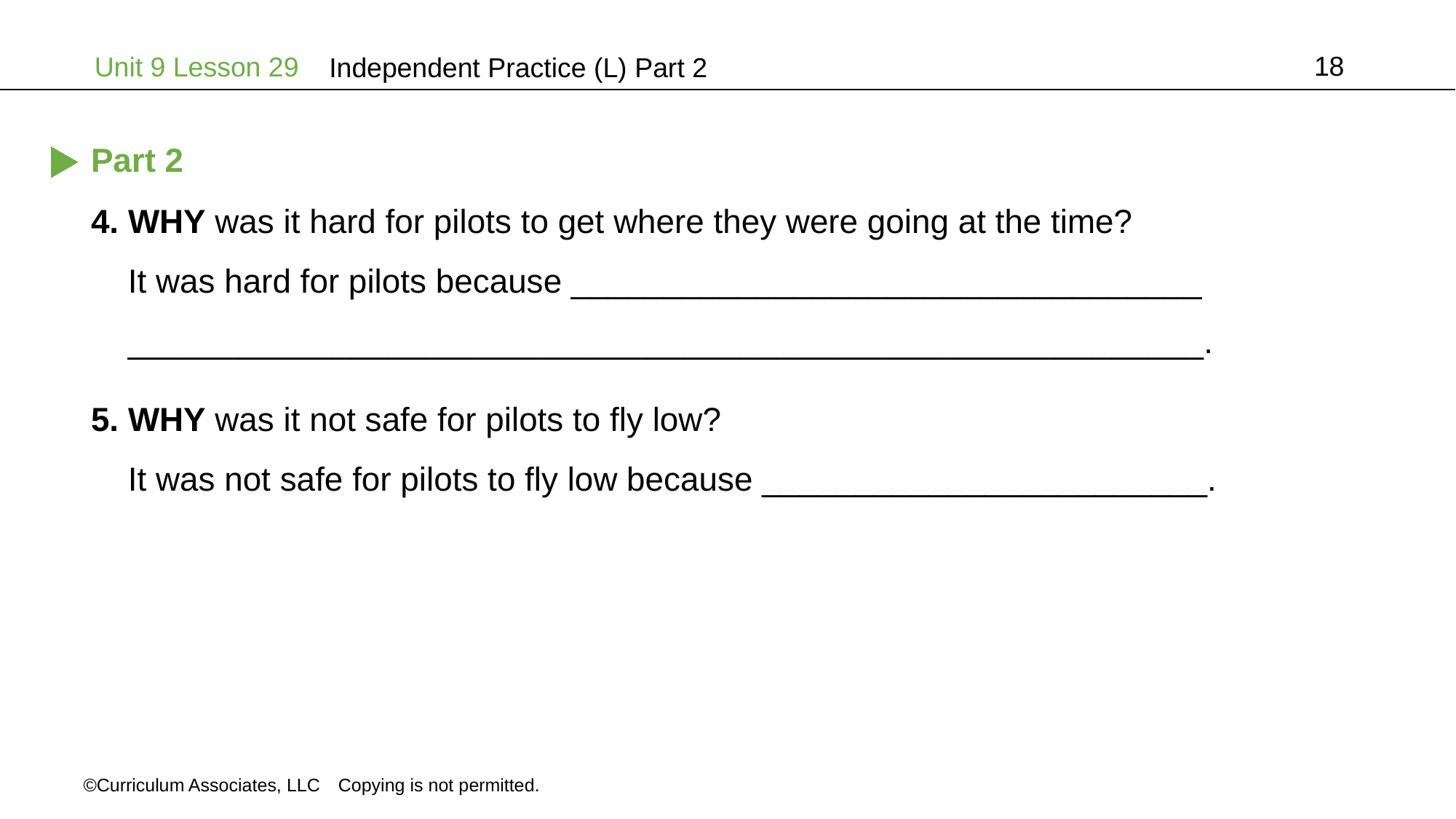

18
Independent Practice (L) Part 2
Part 2

4. WHY was it hard for pilots to get where they were going at the time?
    It was hard for pilots because __________________________________
    __________________________________________________________.
5. WHY was it not safe for pilots to fly low?
    It was not safe for pilots to fly low because ________________________.